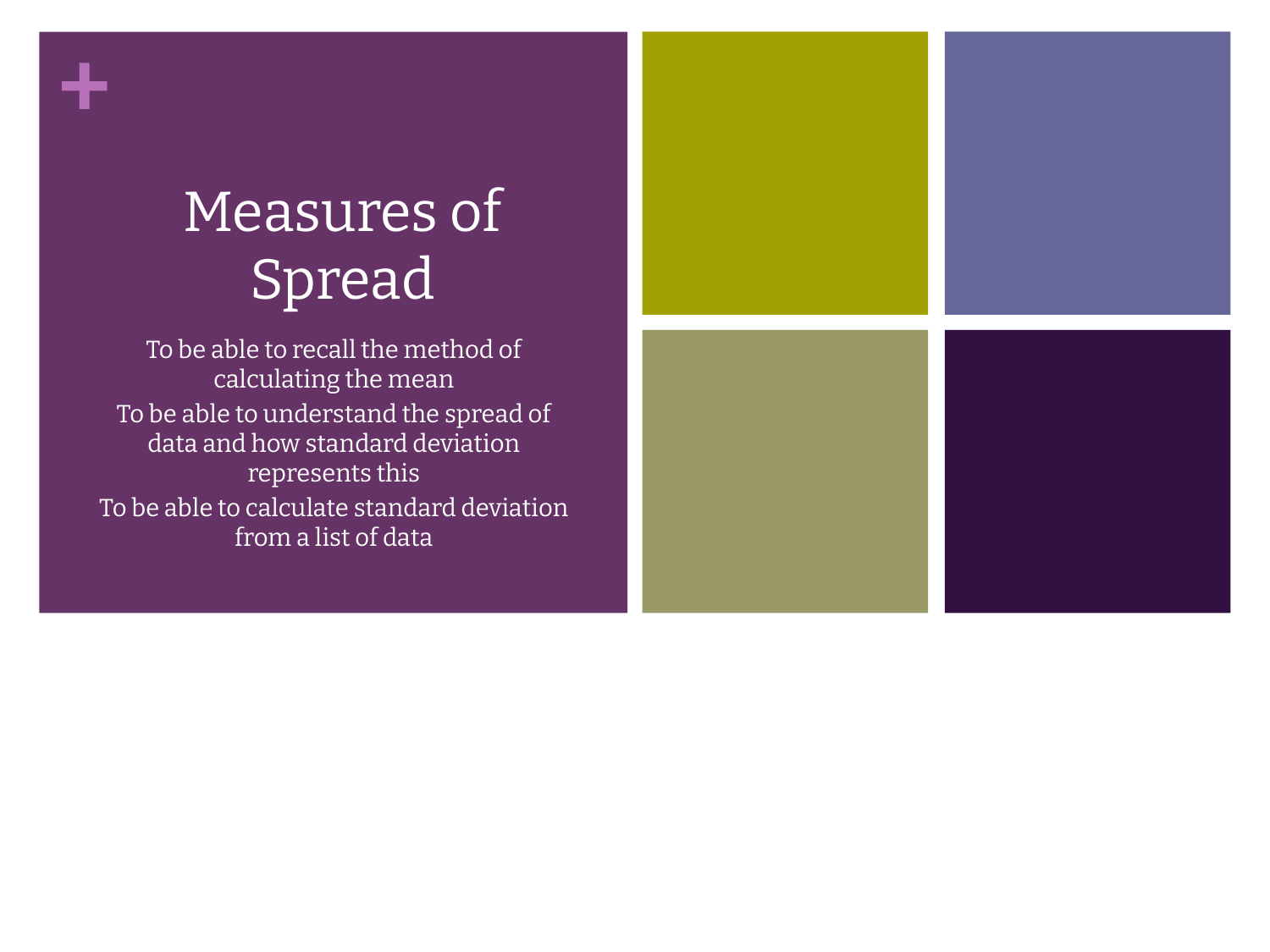

# Measures of Spread
To be able to recall the method of calculating the mean
To be able to understand the spread of data and how standard deviation represents this
To be able to calculate standard deviation from a list of data